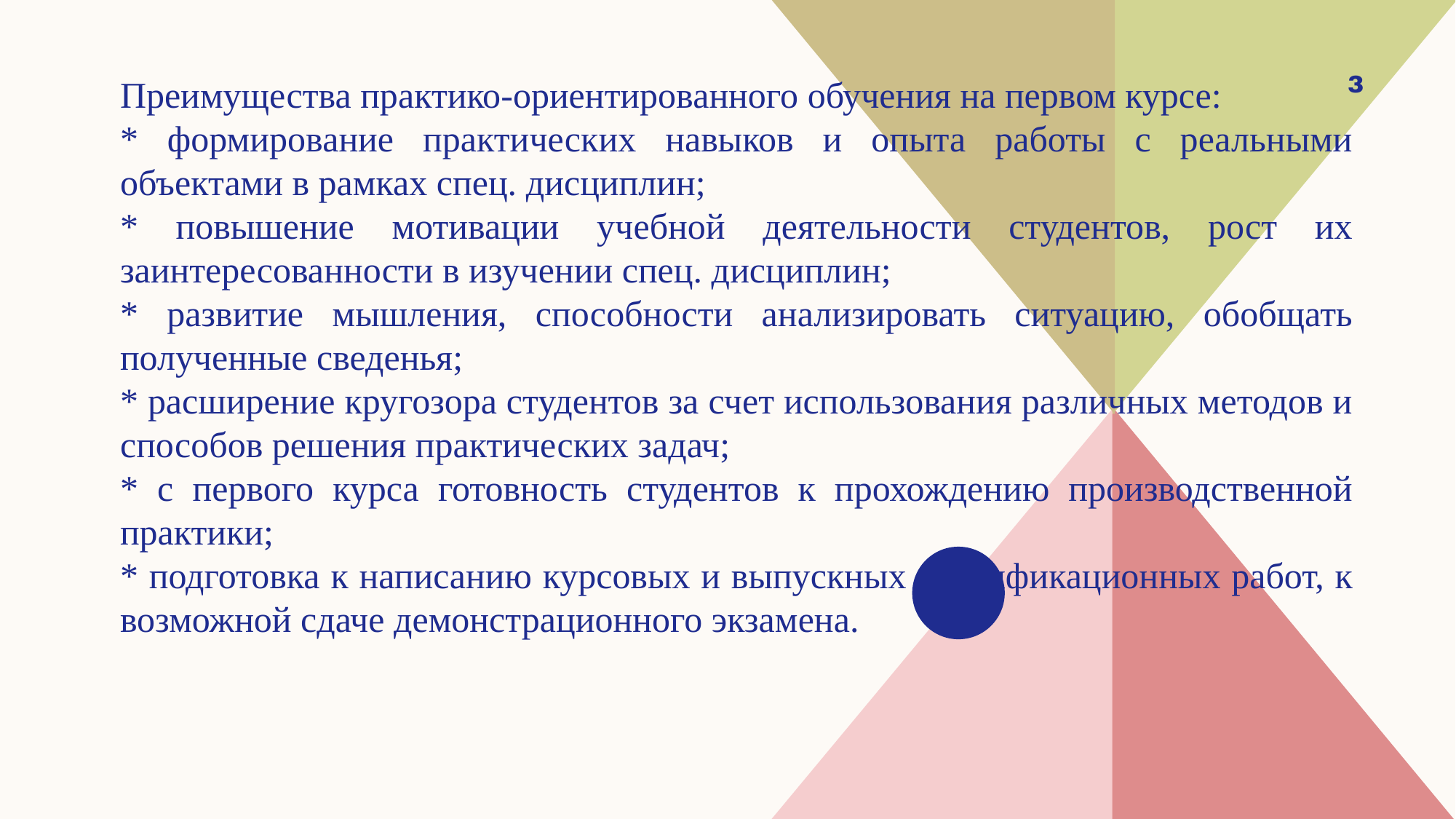

3
Преимущества практико-ориентированного обучения на первом курсе:
* формирование практических навыков и опыта работы с реальными объектами в рамках спец. дисциплин;
* повышение мотивации учебной деятельности студентов, рост их заинтересованности в изучении спец. дисциплин;
* развитие мышления, способности анализировать ситуацию, обобщать полученные сведенья;
* расширение кругозора студентов за счет использования различных методов и способов решения практических задач;
* с первого курса готовность студентов к прохождению производственной практики;
* подготовка к написанию курсовых и выпускных квалификационных работ, к возможной сдаче демонстрационного экзамена.